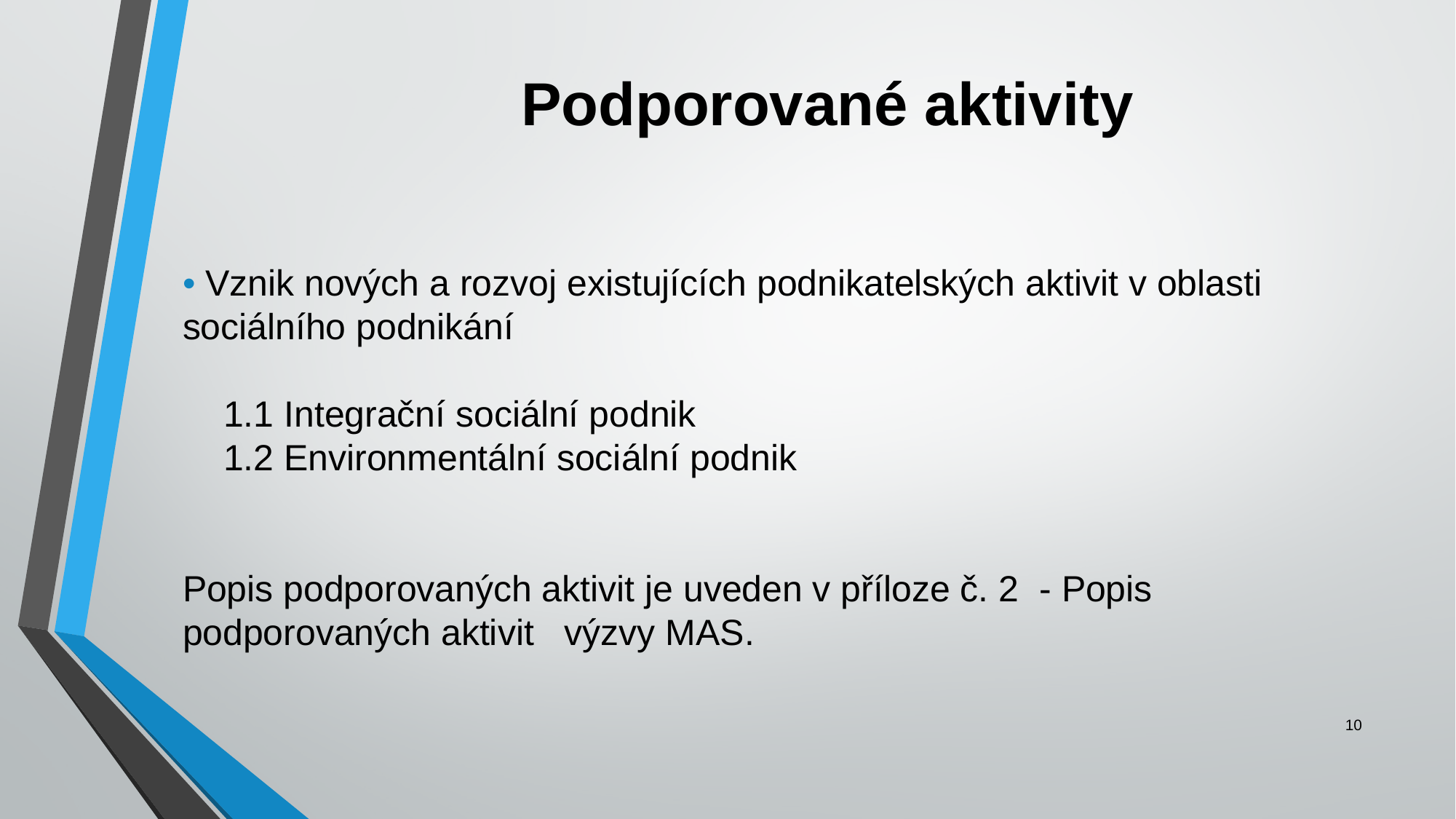

Podporované aktivity

• Vznik nových a rozvoj existujících podnikatelských aktivit v oblasti sociálního podnikání

    1.1 Integrační sociální podnik
    1.2 Environmentální sociální podnik

Popis podporovaných aktivit je uveden v příloze č. 2  - Popis podporovaných aktivit   výzvy MAS.

10